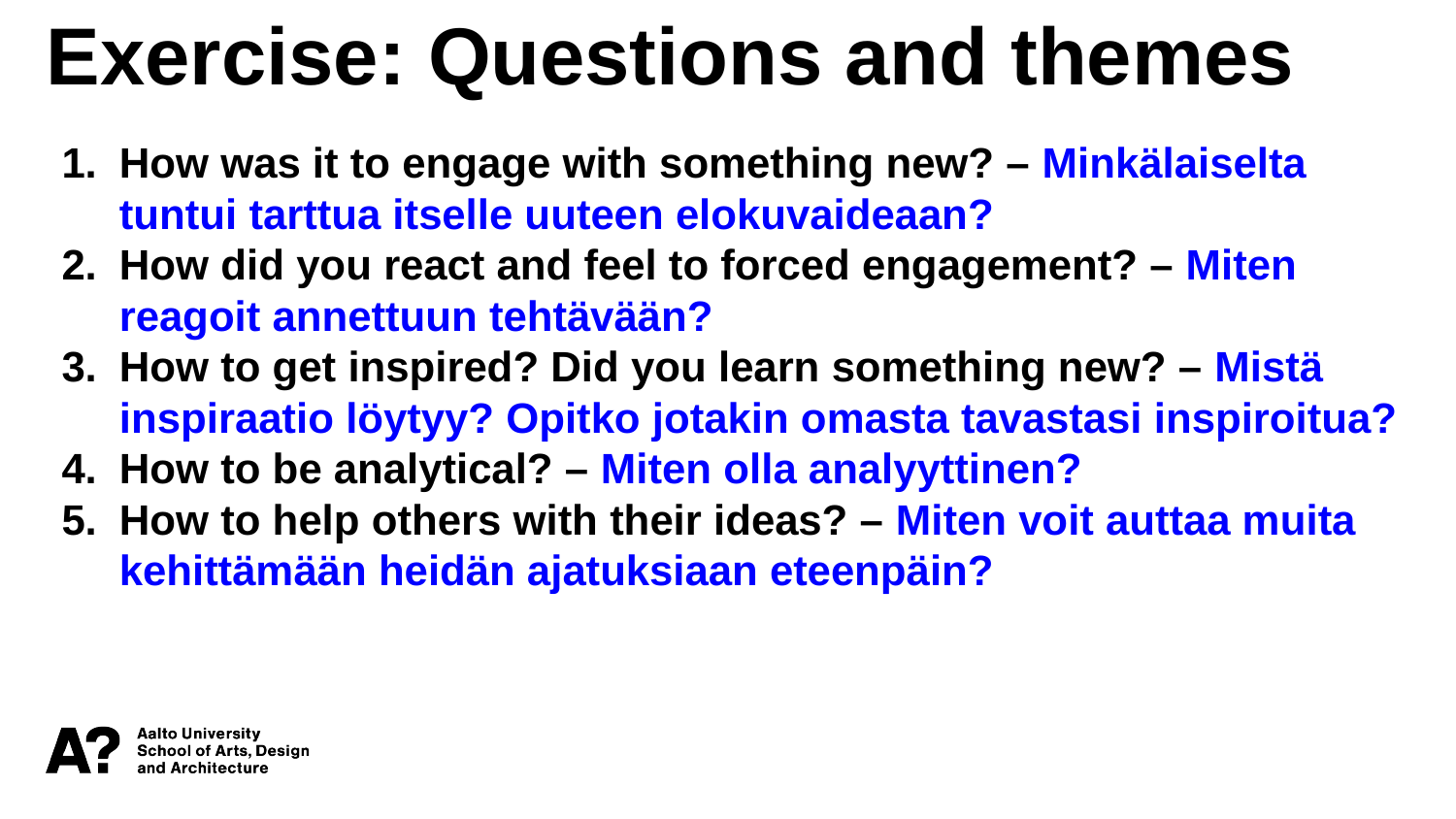

Exercise: Questions and themes
How was it to engage with something new? – Minkälaiselta tuntui tarttua itselle uuteen elokuvaideaan?
How did you react and feel to forced engagement? – Miten reagoit annettuun tehtävään?
How to get inspired? Did you learn something new? – Mistä inspiraatio löytyy? Opitko jotakin omasta tavastasi inspiroitua?
How to be analytical? – Miten olla analyyttinen?
How to help others with their ideas? – Miten voit auttaa muita kehittämään heidän ajatuksiaan eteenpäin?